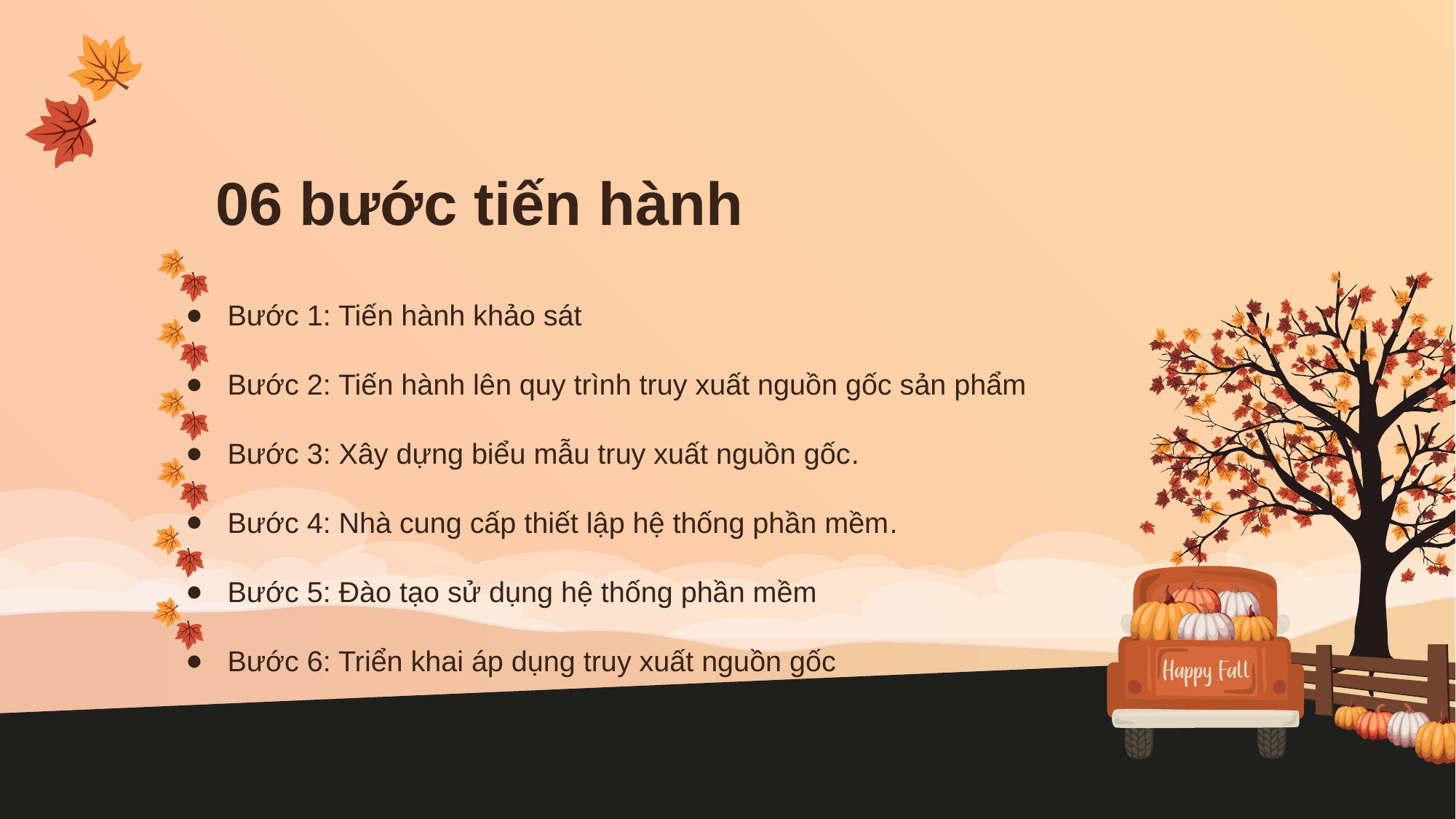

# 06 bước tiến hành

Bước 1: Tiến hành khảo sát
Bước 2: Tiến hành lên quy trình truy xuất nguồn gốc sản phẩm
Bước 3: Xây dựng biểu mẫu truy xuất nguồn gốc.
Bước 4: Nhà cung cấp thiết lập hệ thống phần mềm.
Bước 5: Đào tạo sử dụng hệ thống phần mềm
Bước 6: Triển khai áp dụng truy xuất nguồn gốc